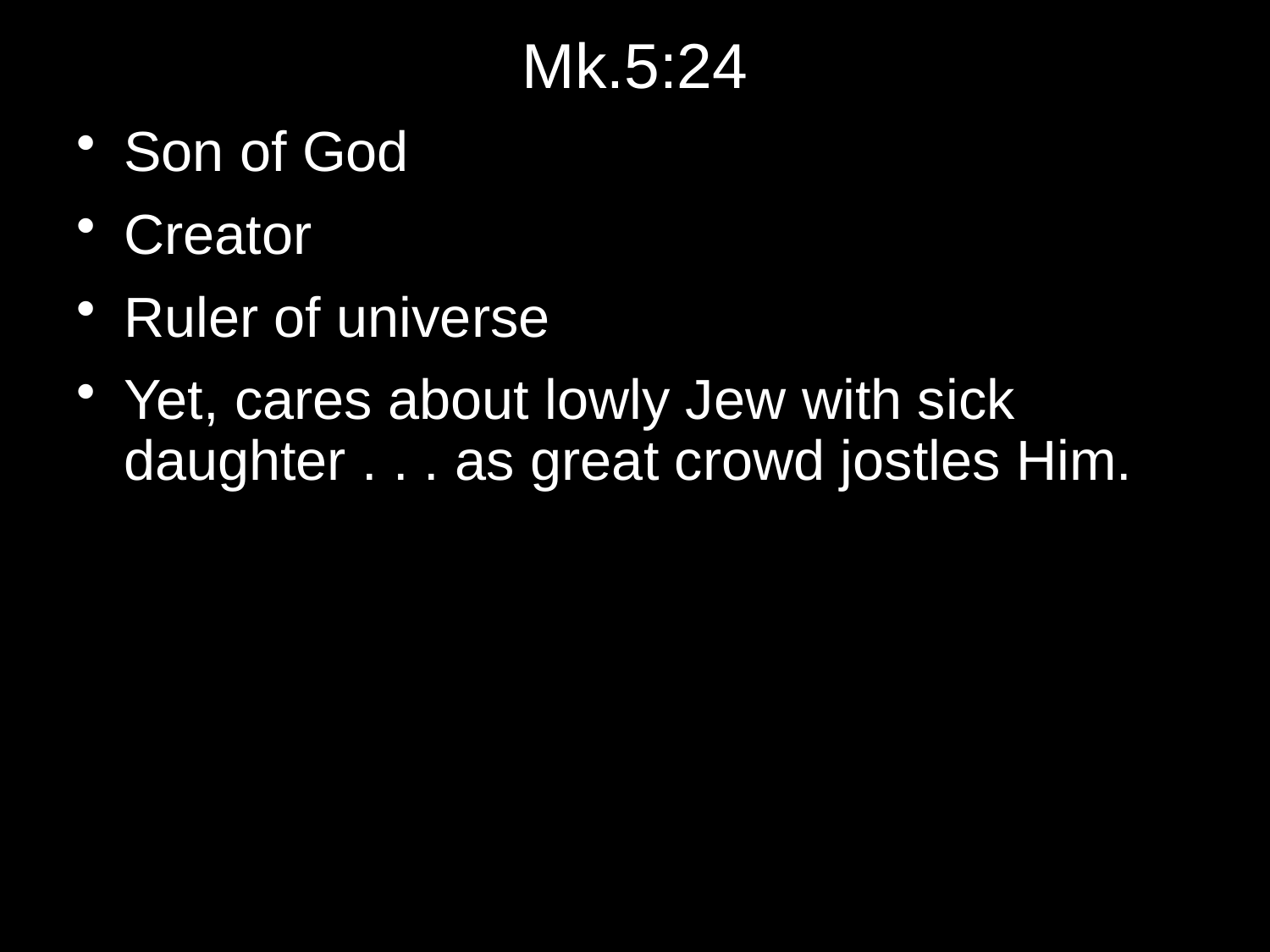

# Mk.5:24
Son of God
Creator
Ruler of universe
Yet, cares about lowly Jew with sick daughter . . . as great crowd jostles Him.